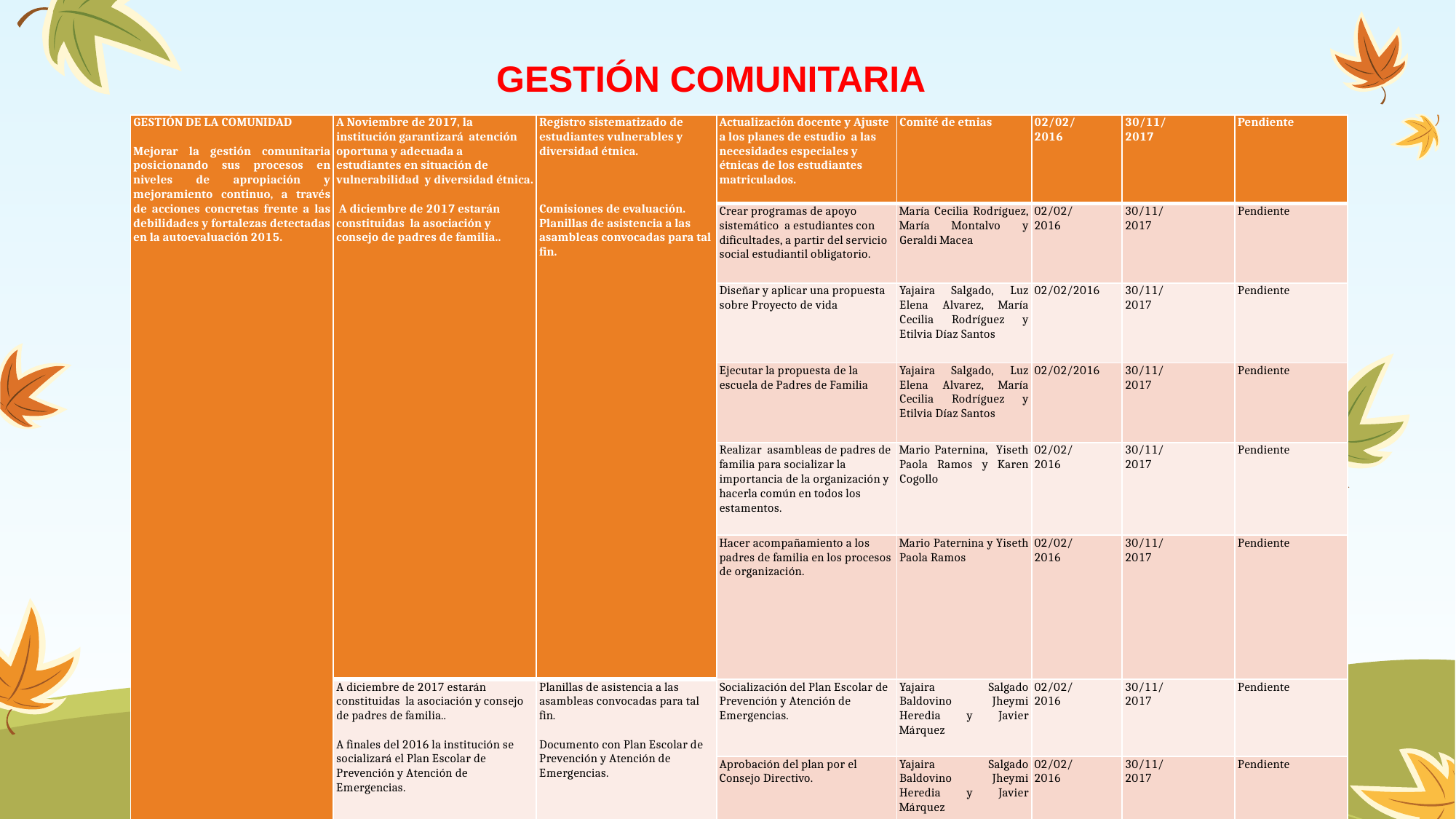

# GESTIÓN COMUNITARIA
| GESTIÓN DE LA COMUNIDAD   Mejorar la gestión comunitaria posicionando sus procesos en niveles de apropiación y mejoramiento continuo, a través de acciones concretas frente a las debilidades y fortalezas detectadas en la autoevaluación 2015. | A Noviembre de 2017, la institución garantizará atención oportuna y adecuada a estudiantes en situación de vulnerabilidad y diversidad étnica.   A diciembre de 2017 estarán constituidas la asociación y consejo de padres de familia.. | Registro sistematizado de estudiantes vulnerables y diversidad étnica.       Comisiones de evaluación. Planillas de asistencia a las asambleas convocadas para tal fin. | Actualización docente y Ajuste a los planes de estudio a las necesidades especiales y étnicas de los estudiantes matriculados. | Comité de etnias | 02/02/ 2016 | 30/11/ 2017 | Pendiente |
| --- | --- | --- | --- | --- | --- | --- | --- |
|  |  |  | Crear programas de apoyo sistemático a estudiantes con dificultades, a partir del servicio social estudiantil obligatorio. | María Cecilia Rodríguez, María Montalvo y Geraldi Macea | 02/02/ 2016 | 30/11/ 2017 | Pendiente |
|  |  |  | Diseñar y aplicar una propuesta sobre Proyecto de vida | Yajaira Salgado, Luz Elena Alvarez, María Cecilia Rodríguez y Etilvia Díaz Santos | 02/02/2016 | 30/11/ 2017 | Pendiente |
|  |  |  | Ejecutar la propuesta de la escuela de Padres de Familia | Yajaira Salgado, Luz Elena Alvarez, María Cecilia Rodríguez y Etilvia Díaz Santos | 02/02/2016 | 30/11/ 2017 | Pendiente |
|  |  |  | Realizar asambleas de padres de familia para socializar la importancia de la organización y hacerla común en todos los estamentos. | Mario Paternina, Yiseth Paola Ramos y Karen Cogollo | 02/02/ 2016 | 30/11/ 2017 | Pendiente |
|  |  |  | Hacer acompañamiento a los padres de familia en los procesos de organización. | Mario Paternina y Yiseth Paola Ramos | 02/02/ 2016 | 30/11/ 2017 | Pendiente |
|  | A diciembre de 2017 estarán constituidas la asociación y consejo de padres de familia..   A finales del 2016 la institución se socializará el Plan Escolar de Prevención y Atención de Emergencias. | Planillas de asistencia a las asambleas convocadas para tal fin.   Documento con Plan Escolar de Prevención y Atención de Emergencias. | Socialización del Plan Escolar de Prevención y Atención de Emergencias. | Yajaira Salgado Baldovino Jheymi Heredia y Javier Márquez | 02/02/ 2016 | 30/11/ 2017 | Pendiente |
|  |  |  | Aprobación del plan por el Consejo Directivo. | Yajaira Salgado Baldovino Jheymi Heredia y Javier Márquez | 02/02/ 2016 | 30/11/ 2017 | Pendiente |